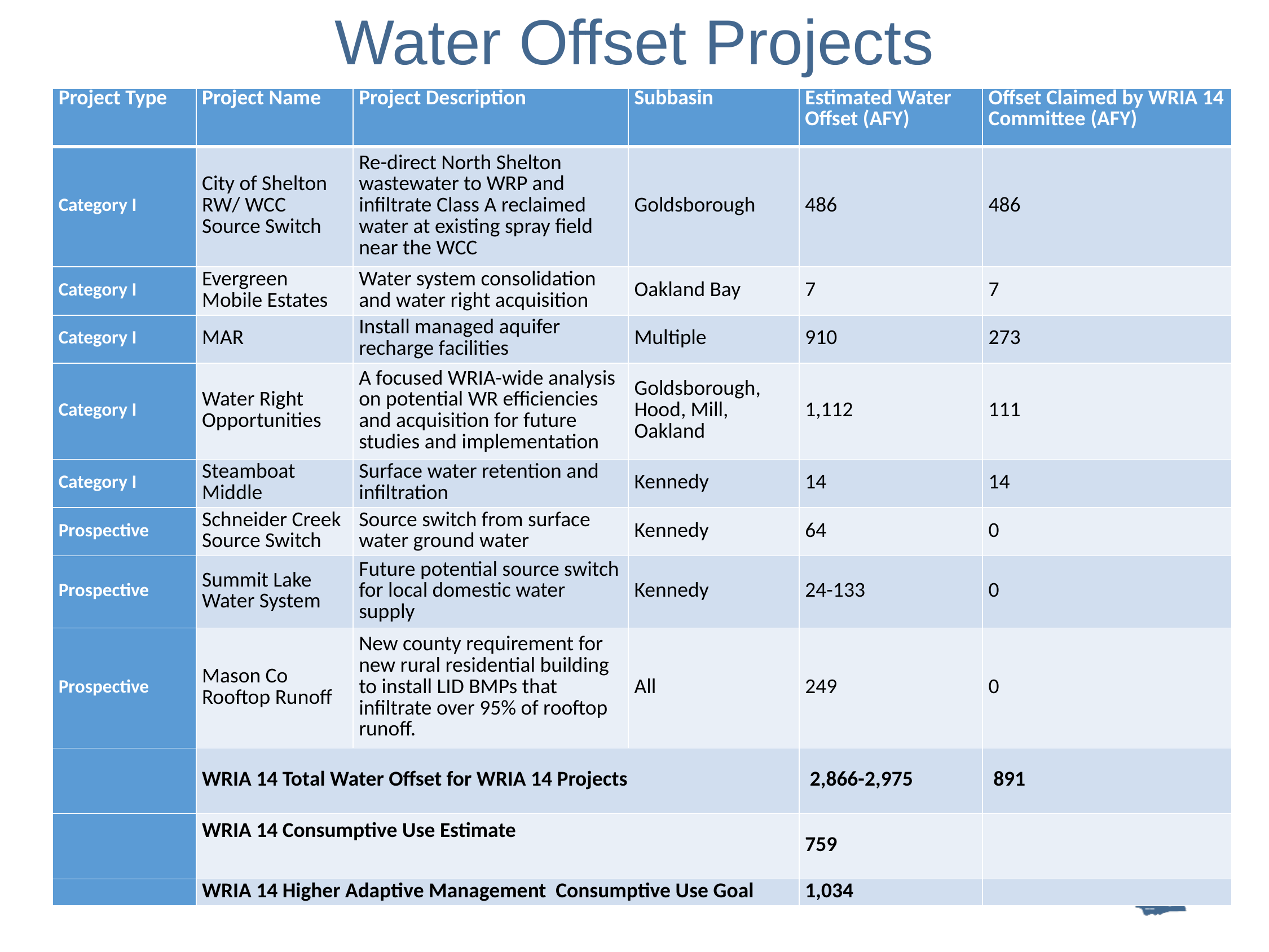

# Water Offset Projects
| Project Type | Project Name | Project Description | Subbasin | Estimated Water Offset (AFY) | Offset Claimed by WRIA 14 Committee (AFY) |
| --- | --- | --- | --- | --- | --- |
| Category I | City of Shelton RW/ WCC Source Switch | Re-direct North Shelton wastewater to WRP and infiltrate Class A reclaimed water at existing spray field near the WCC | Goldsborough | 486 | 486 |
| Category I | Evergreen Mobile Estates | Water system consolidation and water right acquisition | Oakland Bay | 7 | 7 |
| Category I | MAR | Install managed aquifer recharge facilities | Multiple | 910 | 273 |
| Category I | Water Right Opportunities | A focused WRIA-wide analysis on potential WR efficiencies and acquisition for future studies and implementation | Goldsborough, Hood, Mill, Oakland | 1,112 | 111 |
| Category I | Steamboat Middle | Surface water retention and infiltration | Kennedy | 14 | 14 |
| Prospective | Schneider Creek Source Switch | Source switch from surface water ground water | Kennedy | 64 | 0 |
| Prospective | Summit Lake Water System | Future potential source switch for local domestic water supply | Kennedy | 24-133 | 0 |
| Prospective | Mason Co Rooftop Runoff | New county requirement for new rural residential building to install LID BMPs that infiltrate over 95% of rooftop runoff. | All | 249 | 0 |
|  | WRIA 14 Total Water Offset for WRIA 14 Projects |  |  | 2,866-2,975 | 891 |
|  | WRIA 14 Consumptive Use Estimate |  |  | 759 |  |
|  | WRIA 14 Higher Adaptive Management Consumptive Use Goal |  |  | 1,034 |  |

30